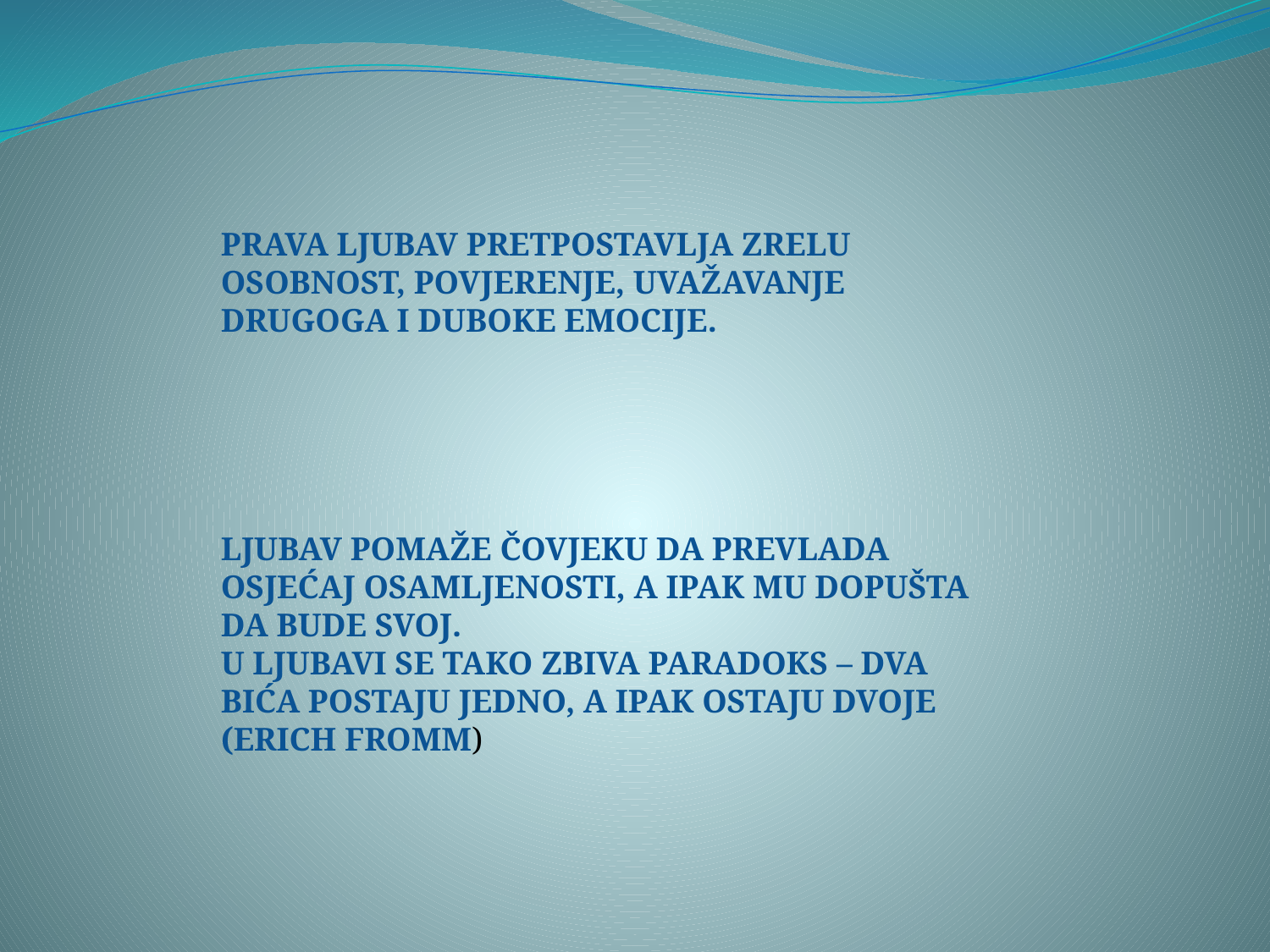

PRAVA LJUBAV PRETPOSTAVLJA ZRELU OSOBNOST, POVJERENJE, UVAŽAVANJE DRUGOGA I DUBOKE EMOCIJE.

LJUBAV POMAŽE ČOVJEKU DA PREVLADA OSJEĆAJ OSAMLJENOSTI, A IPAK MU DOPUŠTA DA BUDE SVOJ.
U LJUBAVI SE TAKO ZBIVA PARADOKS – DVA BIĆA POSTAJU JEDNO, A IPAK OSTAJU DVOJE
(ERICH FROMM)